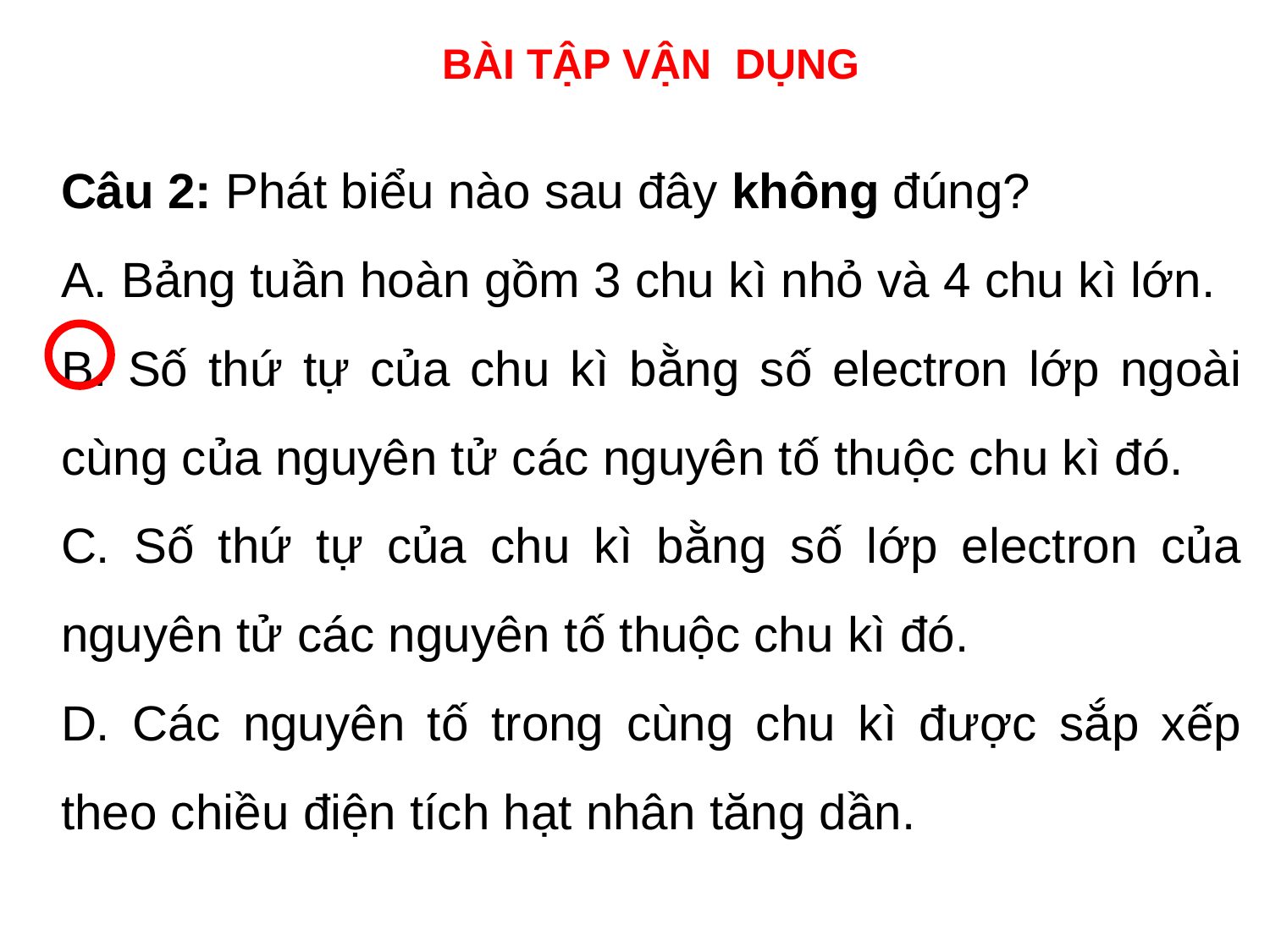

BÀI TẬP VẬN  DỤNG
Câu 2: Phát biểu nào sau đây không đúng?
A. Bảng tuần hoàn gồm 3 chu kì nhỏ và 4 chu kì lớn.
B. Số thứ tự của chu kì bằng số electron lớp ngoài cùng của nguyên tử các nguyên tố thuộc chu kì đó.
C. Số thứ tự của chu kì bằng số lớp electron của nguyên tử các nguyên tố thuộc chu kì đó.
D. Các nguyên tố trong cùng chu kì được sắp xếp theo chiều điện tích hạt nhân tăng dần.